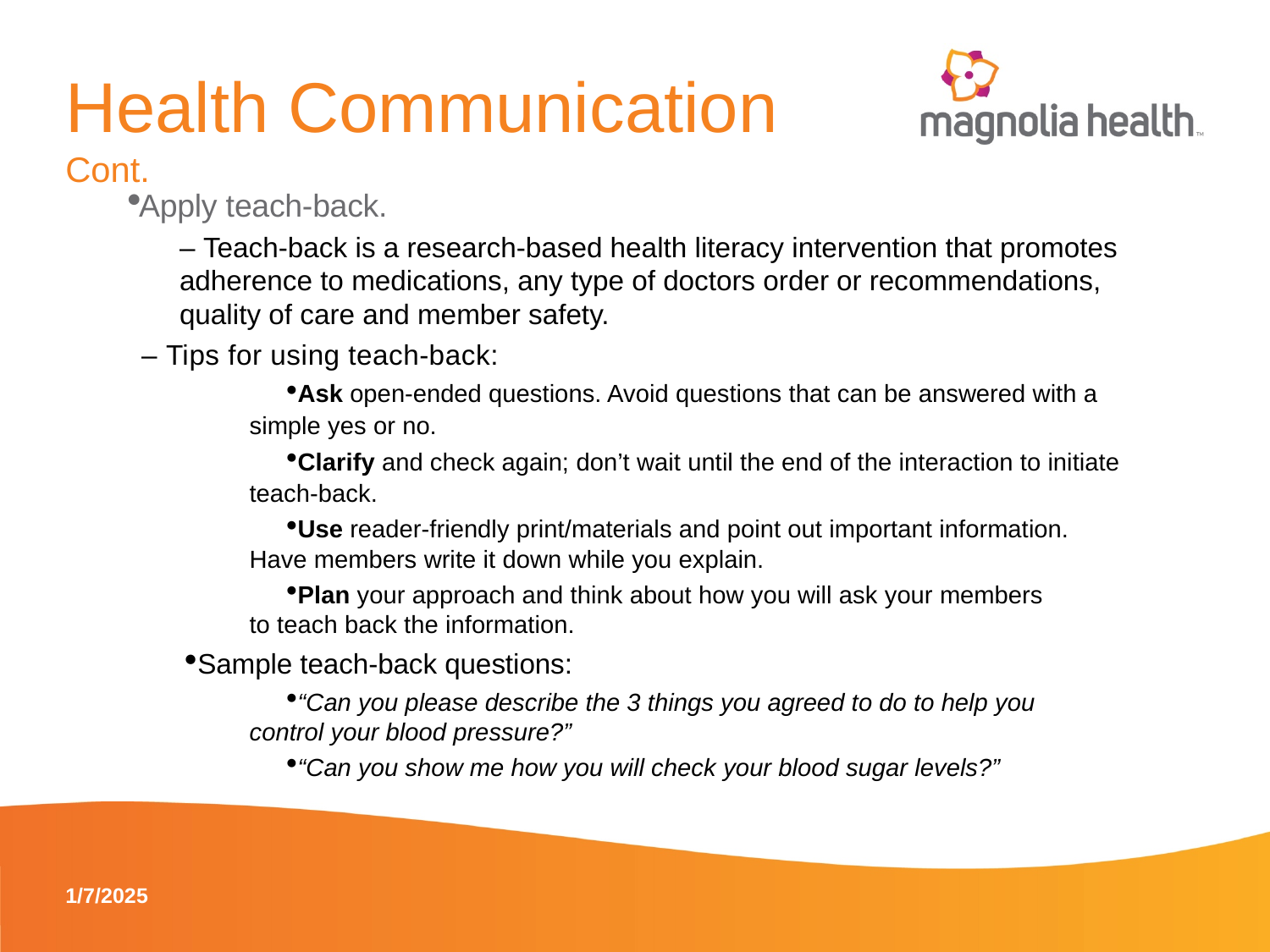

# Health Communication Cont.
Apply teach-back.
‒ Teach-back is a research-based health literacy intervention that promotes adherence to medications, any type of doctors order or recommendations, quality of care and member safety.
‒ Tips for using teach-back:
Ask open-ended questions. Avoid questions that can be answered with a simple yes or no.
Clarify and check again; don’t wait until the end of the interaction to initiate teach-back.
Use reader-friendly print/materials and point out important information. Have members write it down while you explain.
Plan your approach and think about how you will ask your members to teach back the information.
Sample teach-back questions:
“Can you please describe the 3 things you agreed to do to help you control your blood pressure?”
“Can you show me how you will check your blood sugar levels?”